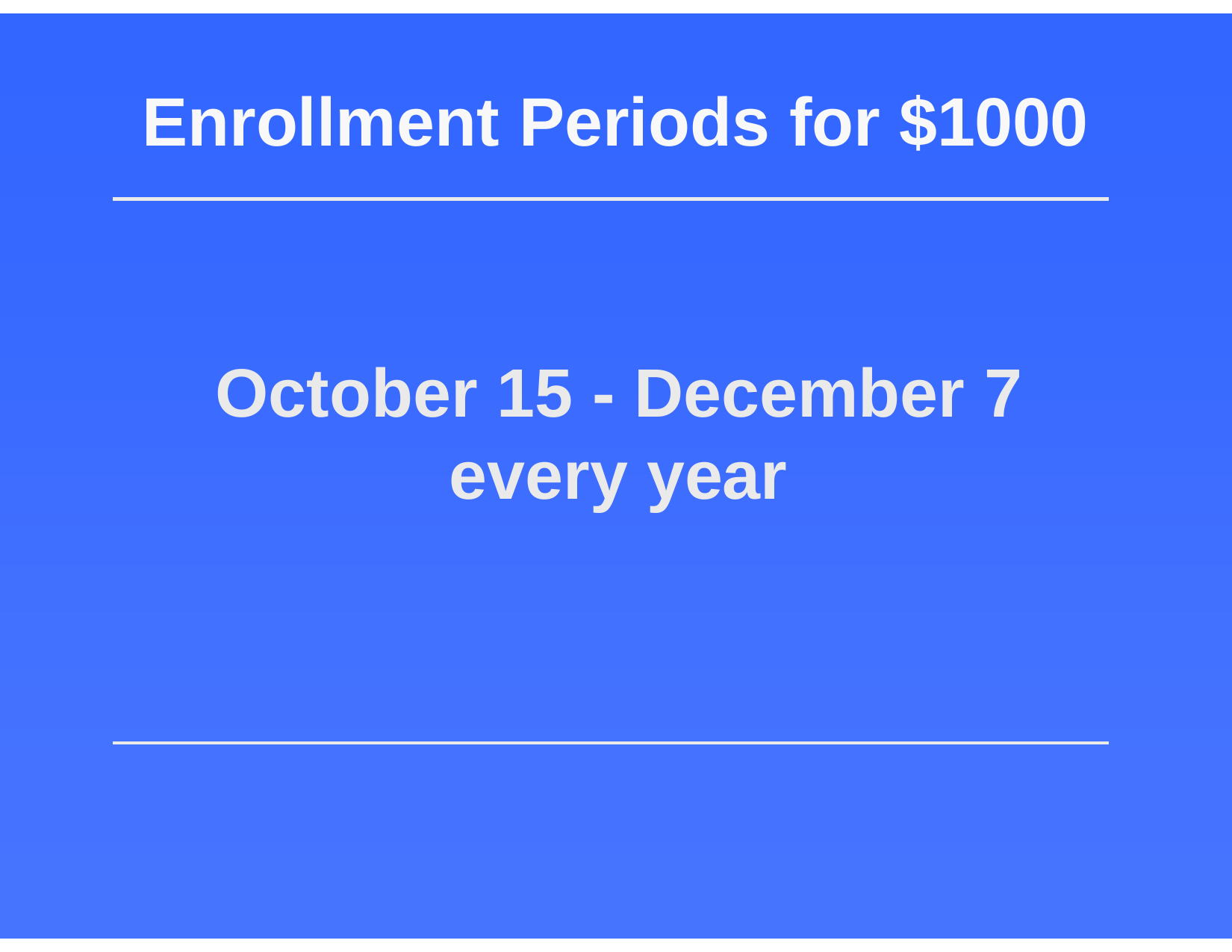

# Enrollment Periods for $1000

October 15 - December 7 every year